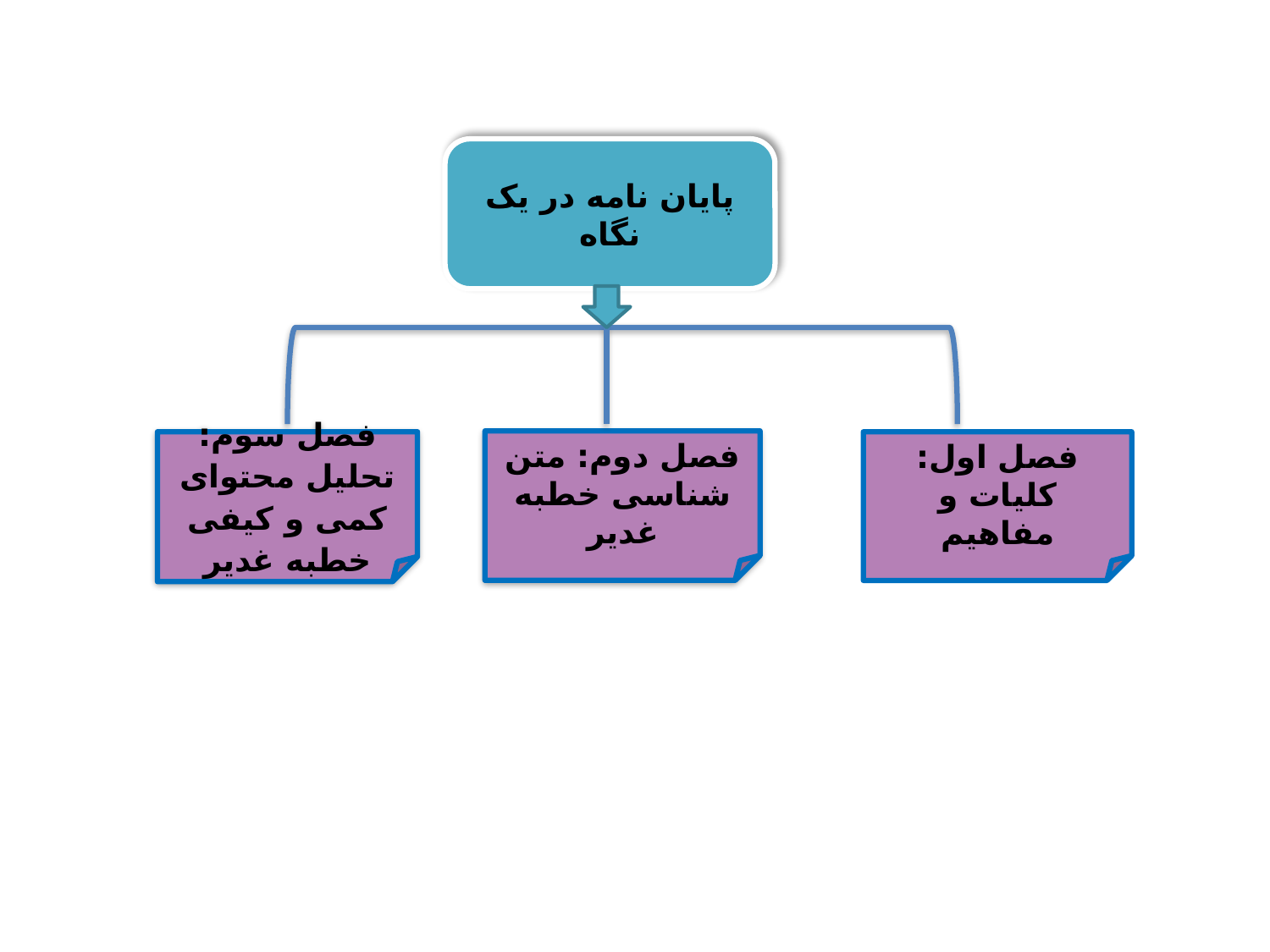

پایان نامه در یک نگاه

فصل دوم: متن شناسی خطبه غدیر
فصل سوم: تحلیل محتوای کمی و کیفی خطبه غدیر
فصل اول: کلیات و مفاهیم